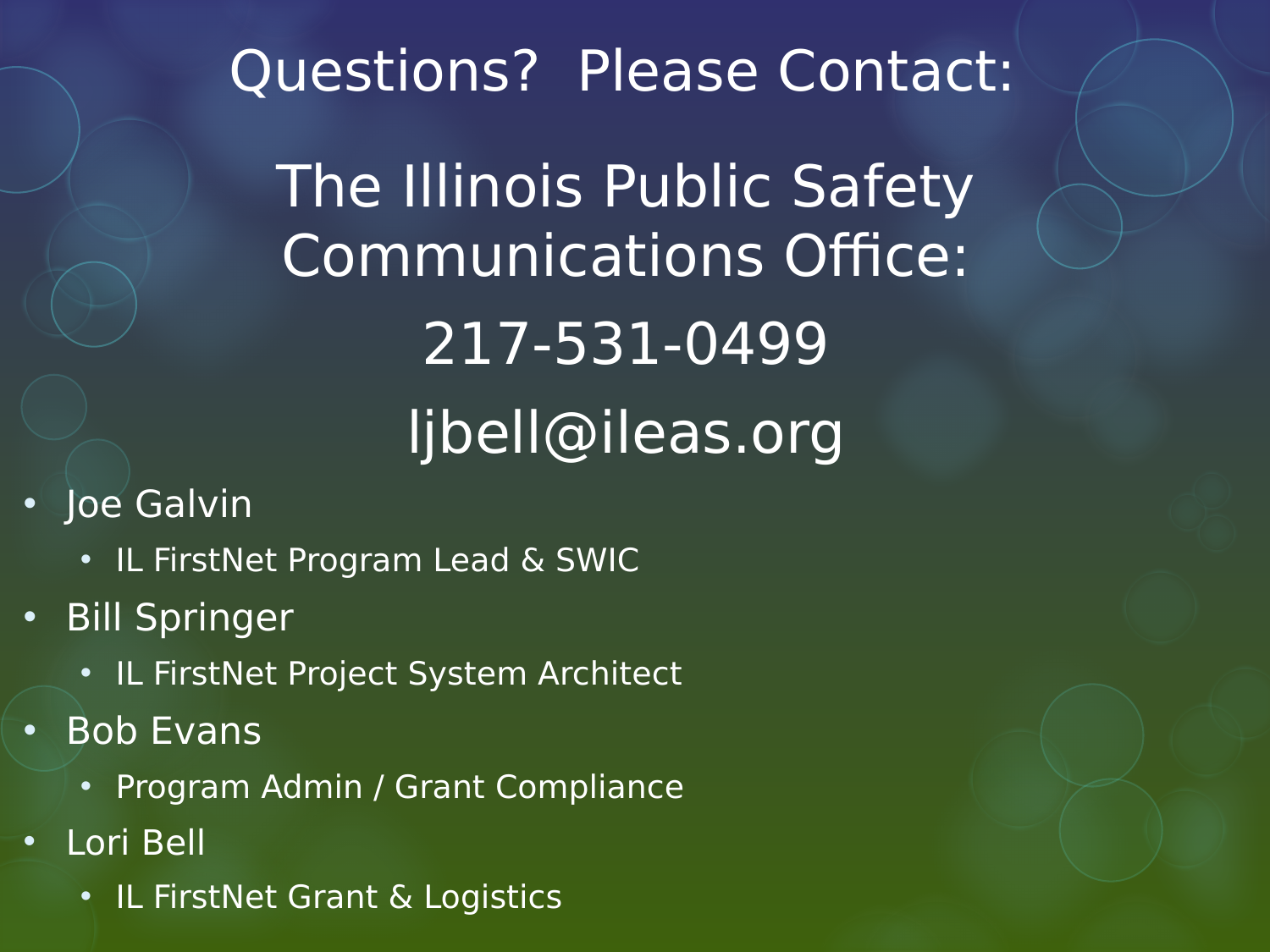

# Questions?  Please Contact:

The Illinois Public Safety Communications Office:
217-531-0499
ljbell@ileas.org
Joe Galvin
IL FirstNet Program Lead & SWIC
Bill Springer
IL FirstNet Project System Architect
Bob Evans
Program Admin / Grant Compliance
Lori Bell
IL FirstNet Grant & Logistics